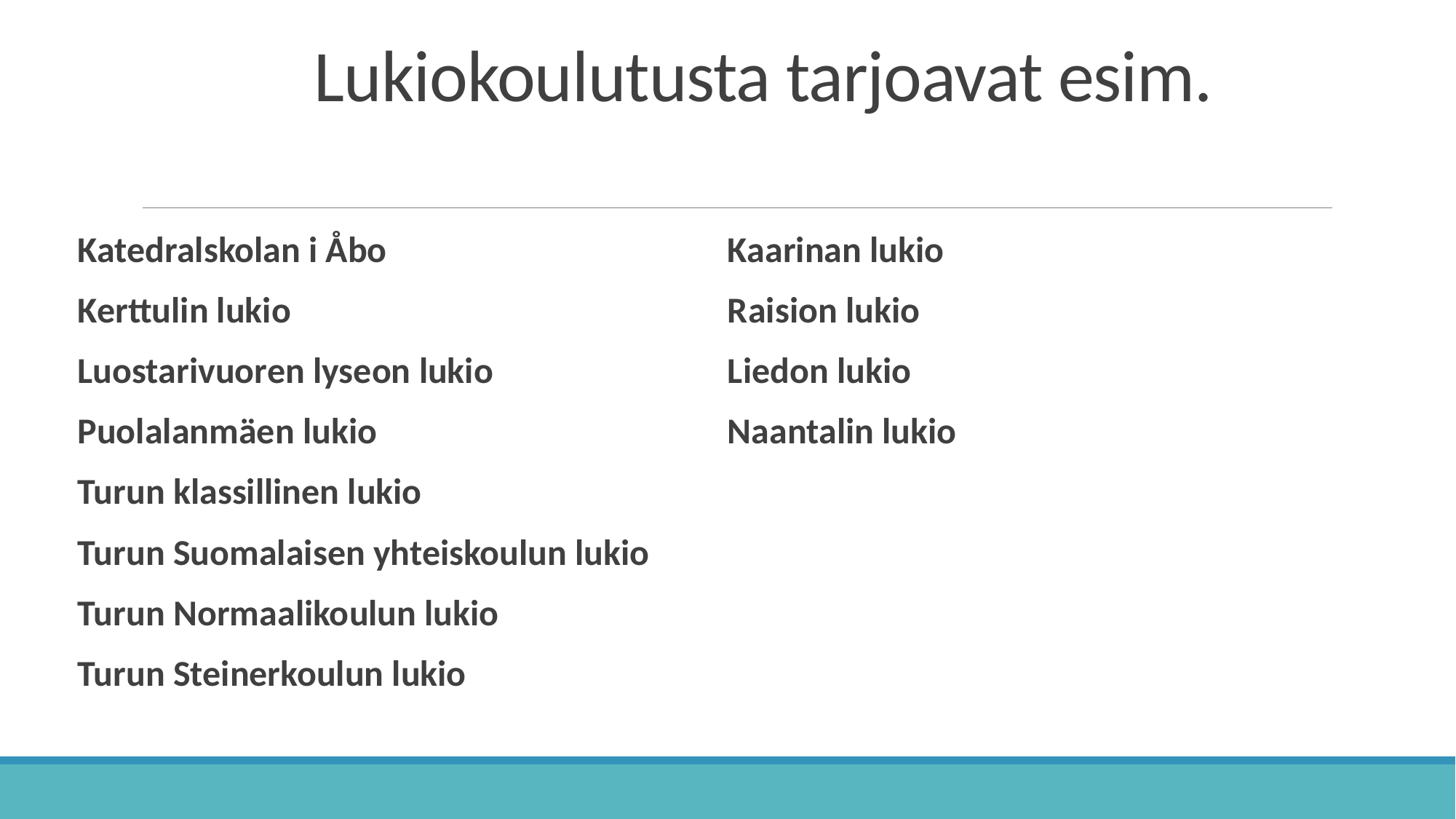

# Lukiokoulutusta tarjoavat esim.
Katedralskolan i Åbo
Kerttulin lukio
Luostarivuoren lyseon lukio
Puolalanmäen lukio
Turun klassillinen lukio
Turun Suomalaisen yhteiskoulun lukio
Turun Normaalikoulun lukio
Turun Steinerkoulun lukio

Kaarinan lukio
Raision lukio
Liedon lukio
Naantalin lukio